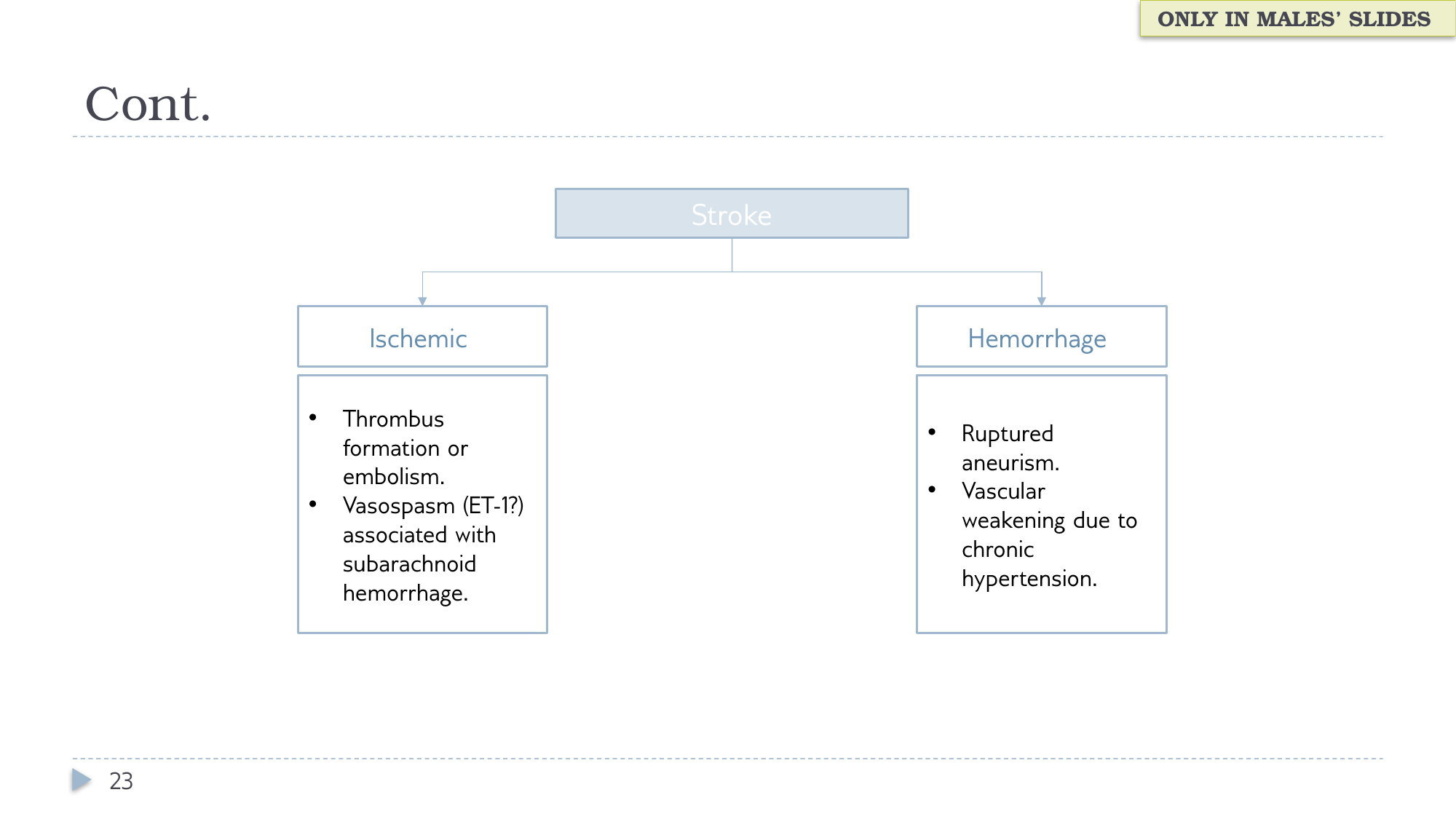

ONLY IN MALES’ SLIDES
# Cont.
Stroke
Ischemic
Hemorrhage
Thrombus formation or embolism.
Vasospasm (ET-1?) associated with subarachnoid hemorrhage.
Ruptured aneurism.
Vascular weakening due to chronic hypertension.
23